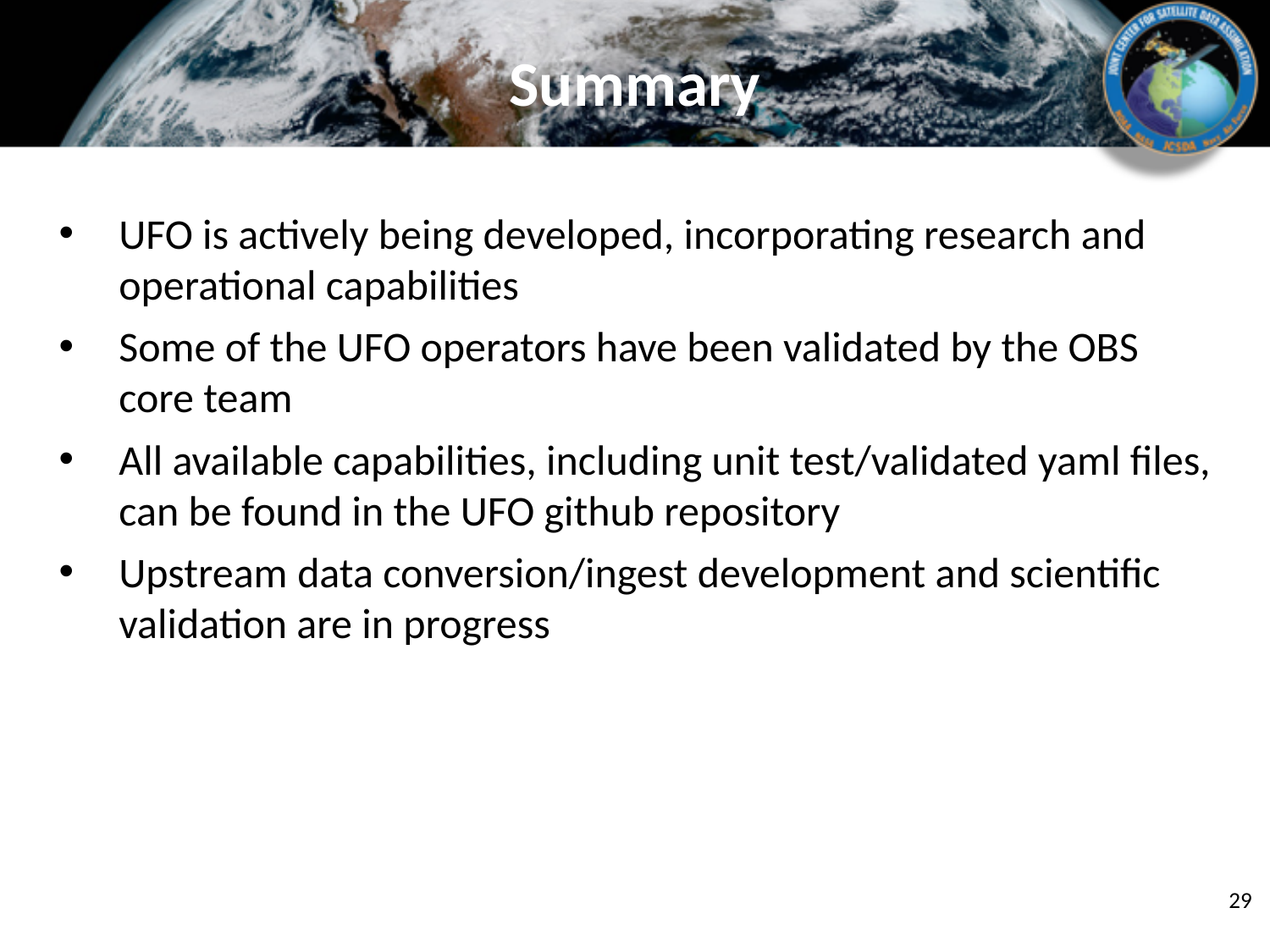

# Summary
UFO is actively being developed, incorporating research and operational capabilities
Some of the UFO operators have been validated by the OBS core team
All available capabilities, including unit test/validated yaml files, can be found in the UFO github repository
Upstream data conversion/ingest development and scientific validation are in progress
29